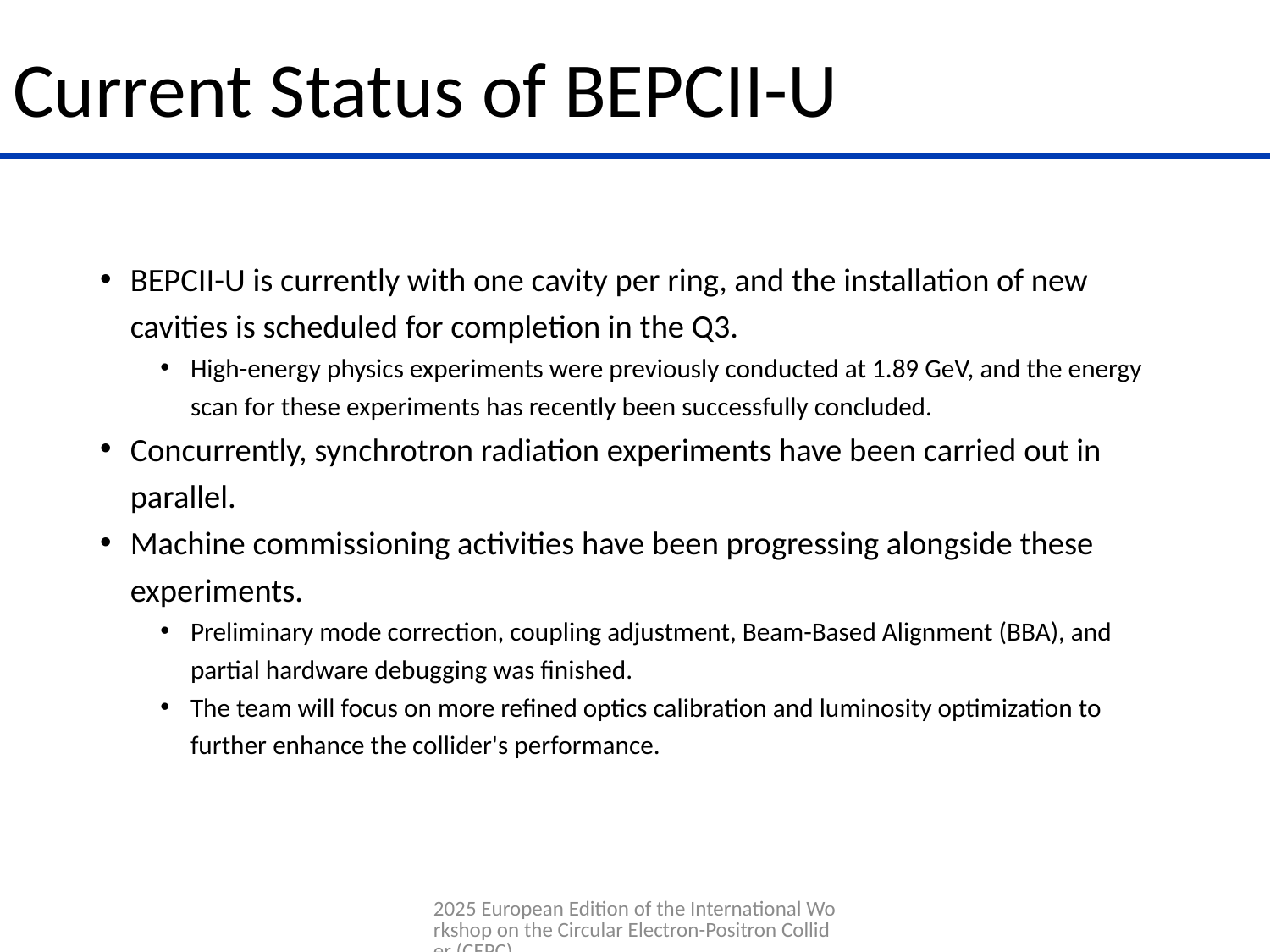

# Current Status of BEPCII-U
BEPCII-U is currently with one cavity per ring, and the installation of new cavities is scheduled for completion in the Q3.
High-energy physics experiments were previously conducted at 1.89 GeV, and the energy scan for these experiments has recently been successfully concluded.
Concurrently, synchrotron radiation experiments have been carried out in parallel.
Machine commissioning activities have been progressing alongside these experiments.
Preliminary mode correction, coupling adjustment, Beam-Based Alignment (BBA), and partial hardware debugging was finished.
The team will focus on more refined optics calibration and luminosity optimization to further enhance the collider's performance.
2025 European Edition of the International Workshop on the Circular Electron-Positron Collider (CEPC)